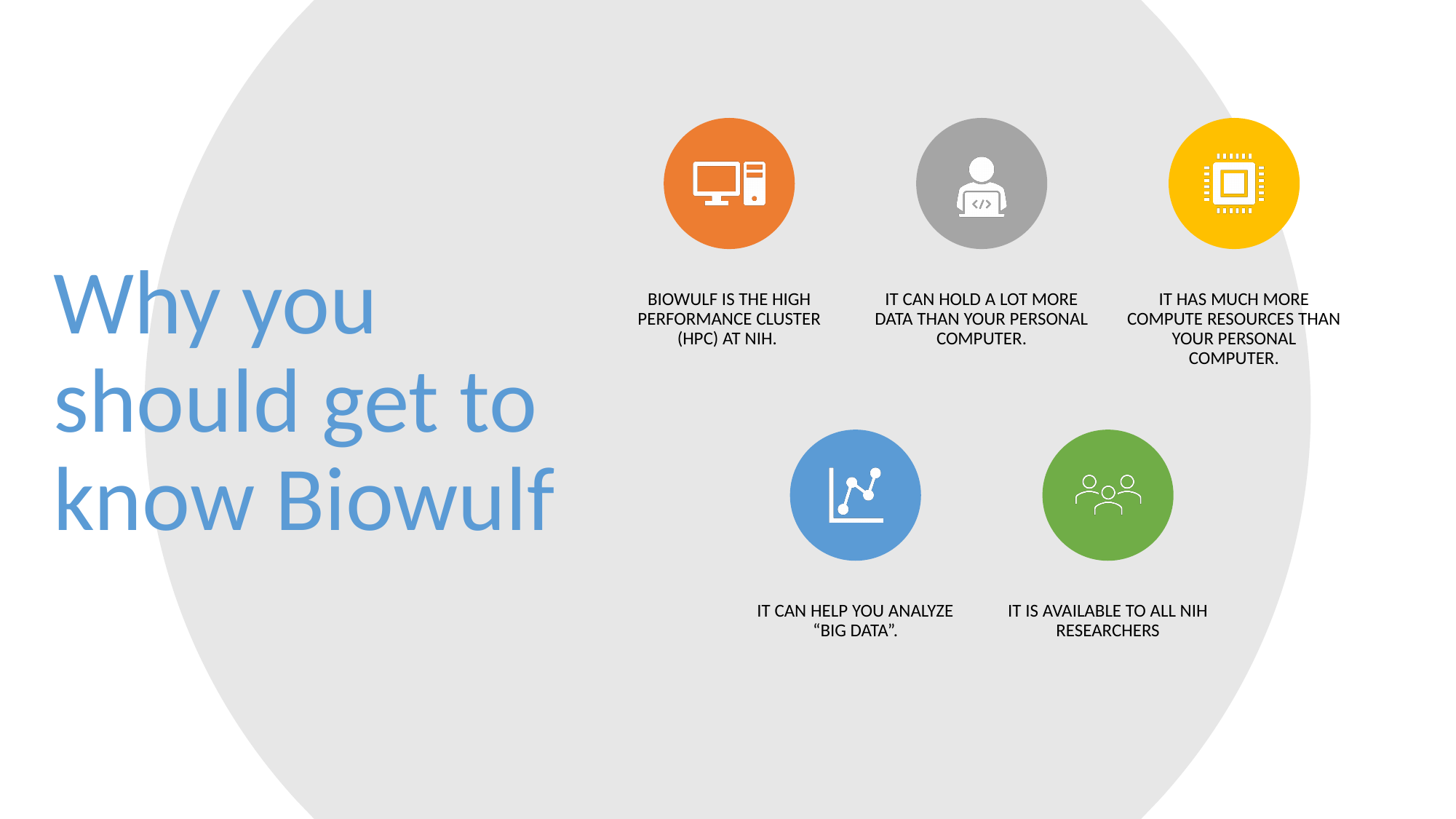

# Why you should get to know Biowulf
Biowulf is the High Performance Cluster (HPC) at NIH.
It can hold a lot more data than your personal computer.
It has much more compute resources than your personal computer.
It can help you analyze “Big Data”.
It is available to all NIH researchers